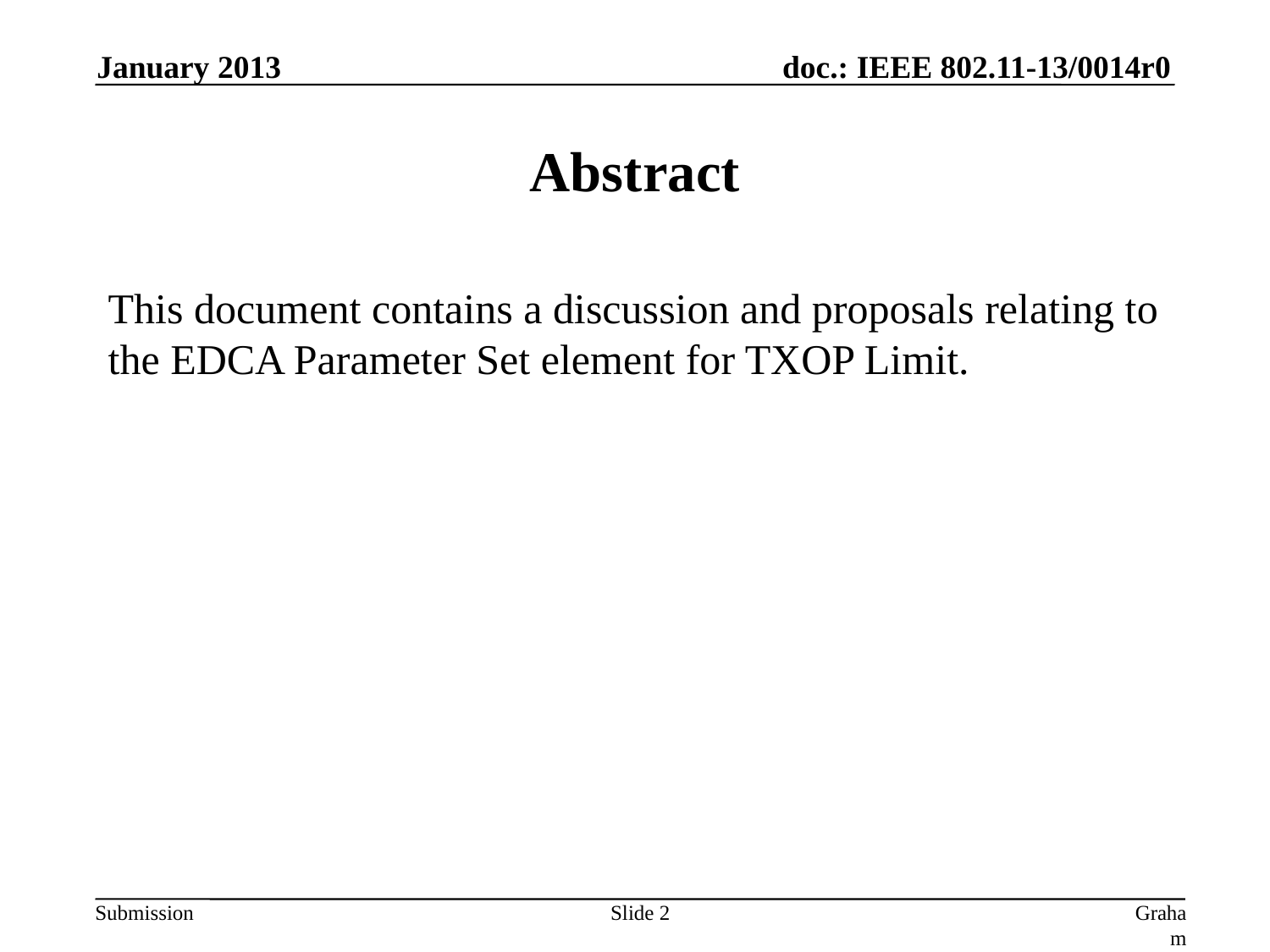

January 2013
# Abstract
This document contains a discussion and proposals relating to the EDCA Parameter Set element for TXOP Limit.
Slide 2
Graham Smith, DSP Group